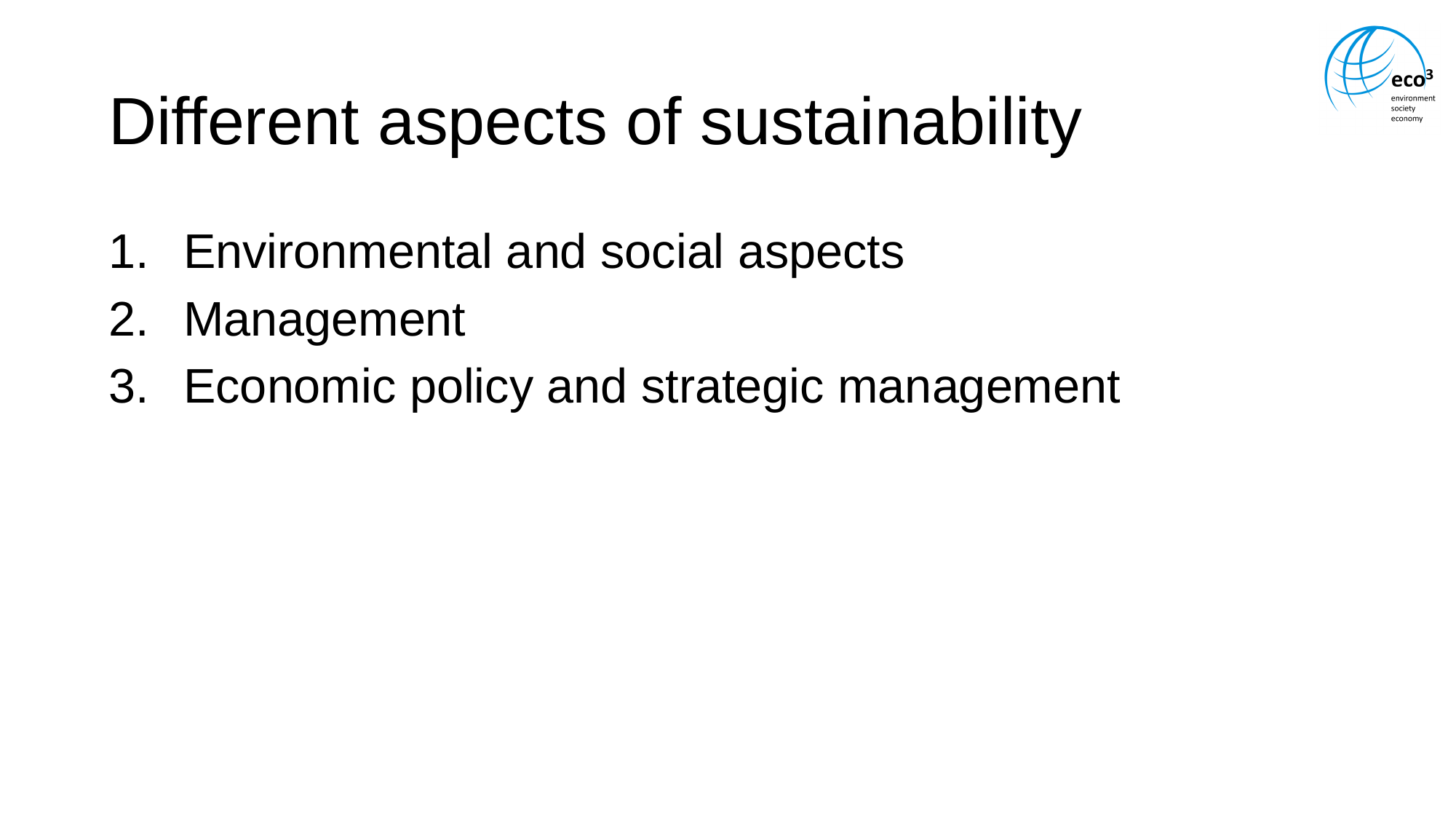

# Different aspects of sustainability
 Environmental and social aspects
 Management
 Economic policy and strategic management